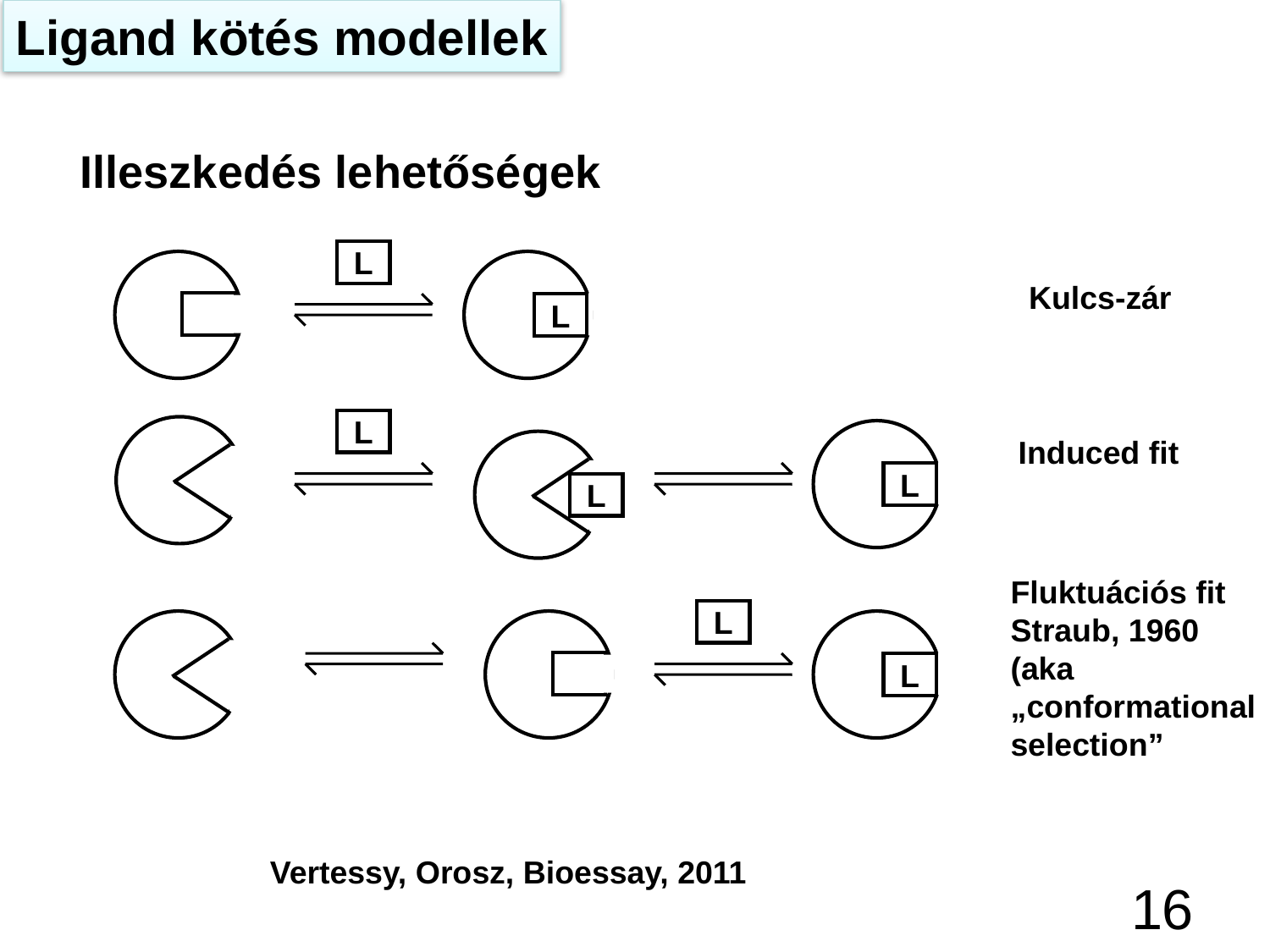

Ligand kötés modellek
Illeszkedés lehetőségek

L

L

L

L

L
L

L

Kulcs-zár
Induced fit
Fluktuációs fit
Straub, 1960
(aka
„conformational
selection”
Vertessy, Orosz, Bioessay, 2011
16